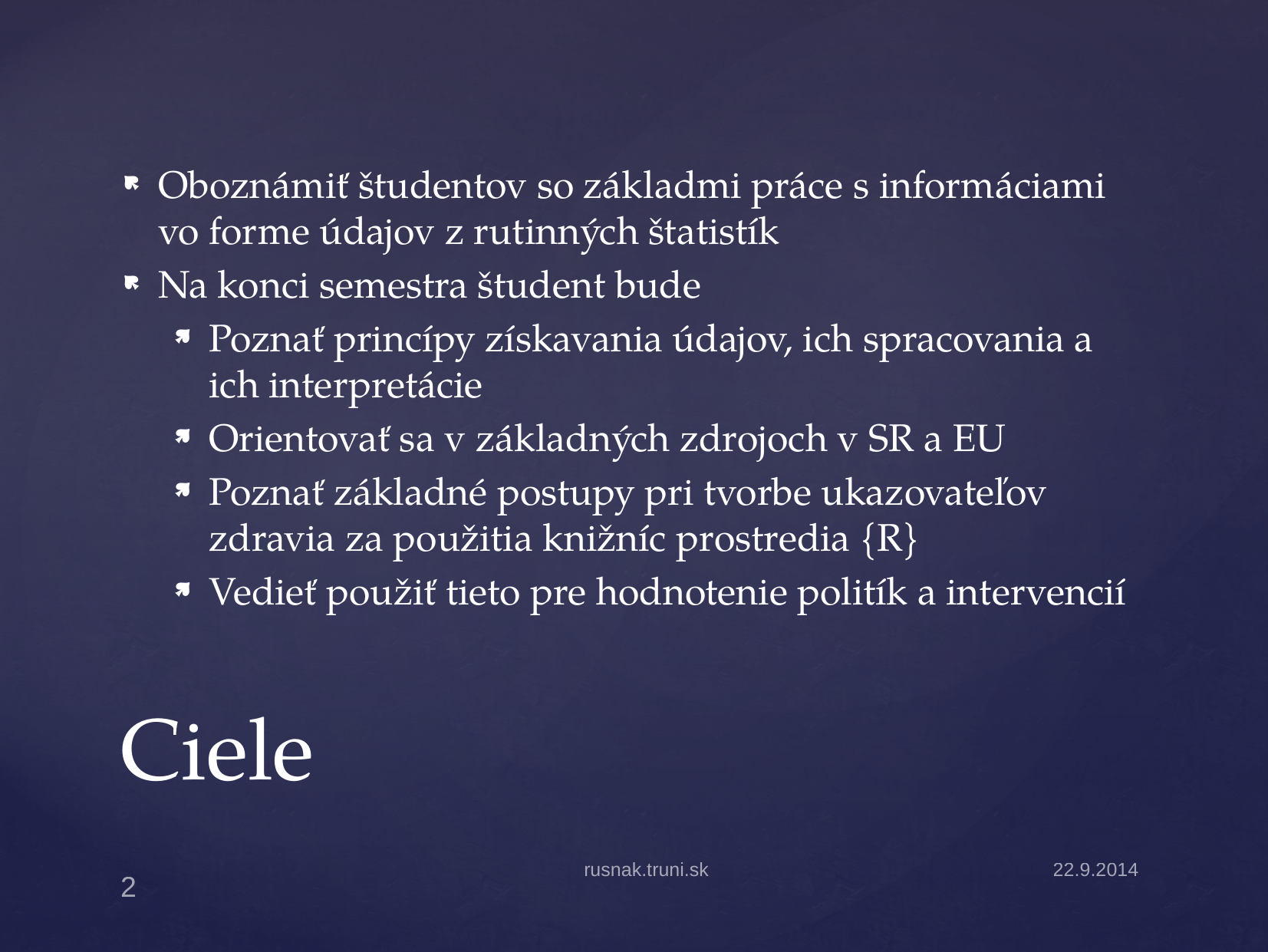

Oboznámiť študentov so základmi práce s informáciami vo forme údajov z rutinných štatistík
Na konci semestra študent bude
Poznať princípy získavania údajov, ich spracovania a ich interpretácie
Orientovať sa v základných zdrojoch v SR a EU
Poznať základné postupy pri tvorbe ukazovateľov zdravia za použitia knižníc prostredia {R}
Vedieť použiť tieto pre hodnotenie politík a intervencií
# Ciele
rusnak.truni.sk
22.9.2014
2